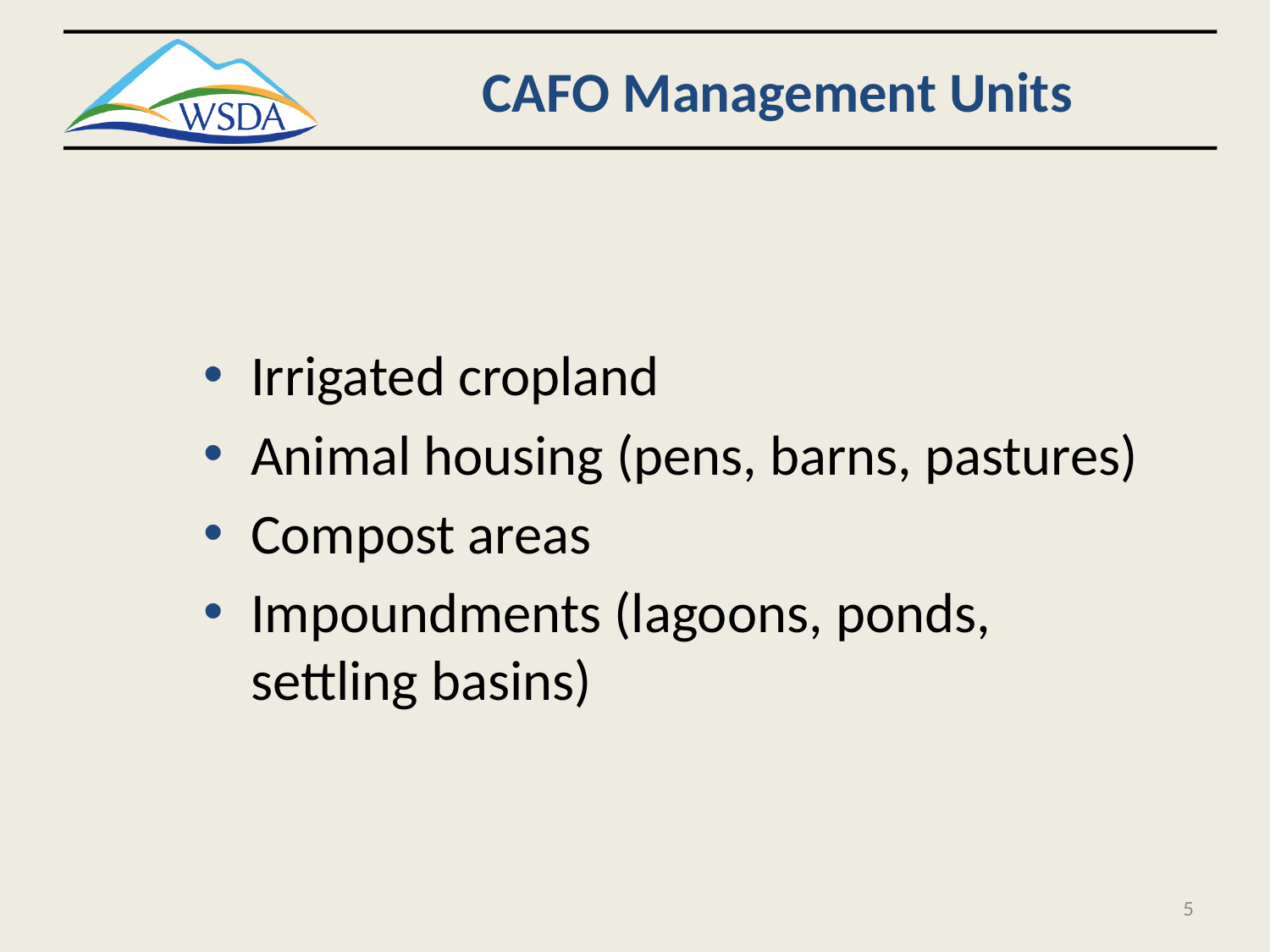

# CAFO Management Units

Irrigated cropland
Animal housing (pens, barns, pastures)
Compost areas
Impoundments (lagoons, ponds, settling basins)

5